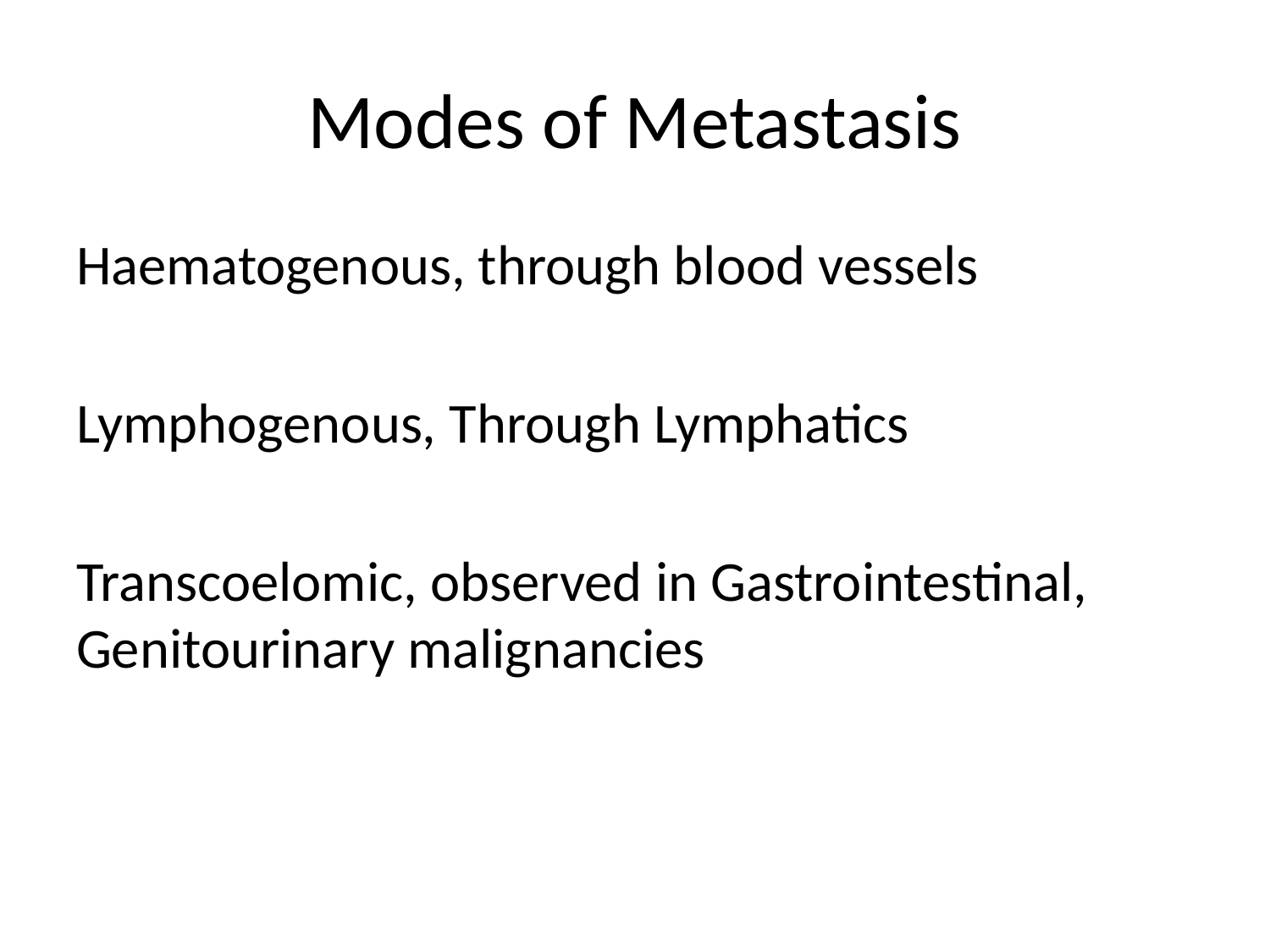

# Modes of Metastasis
Haematogenous, through blood vessels

Lymphogenous, Through Lymphatics

Transcoelomic, observed in Gastrointestinal, Genitourinary malignancies